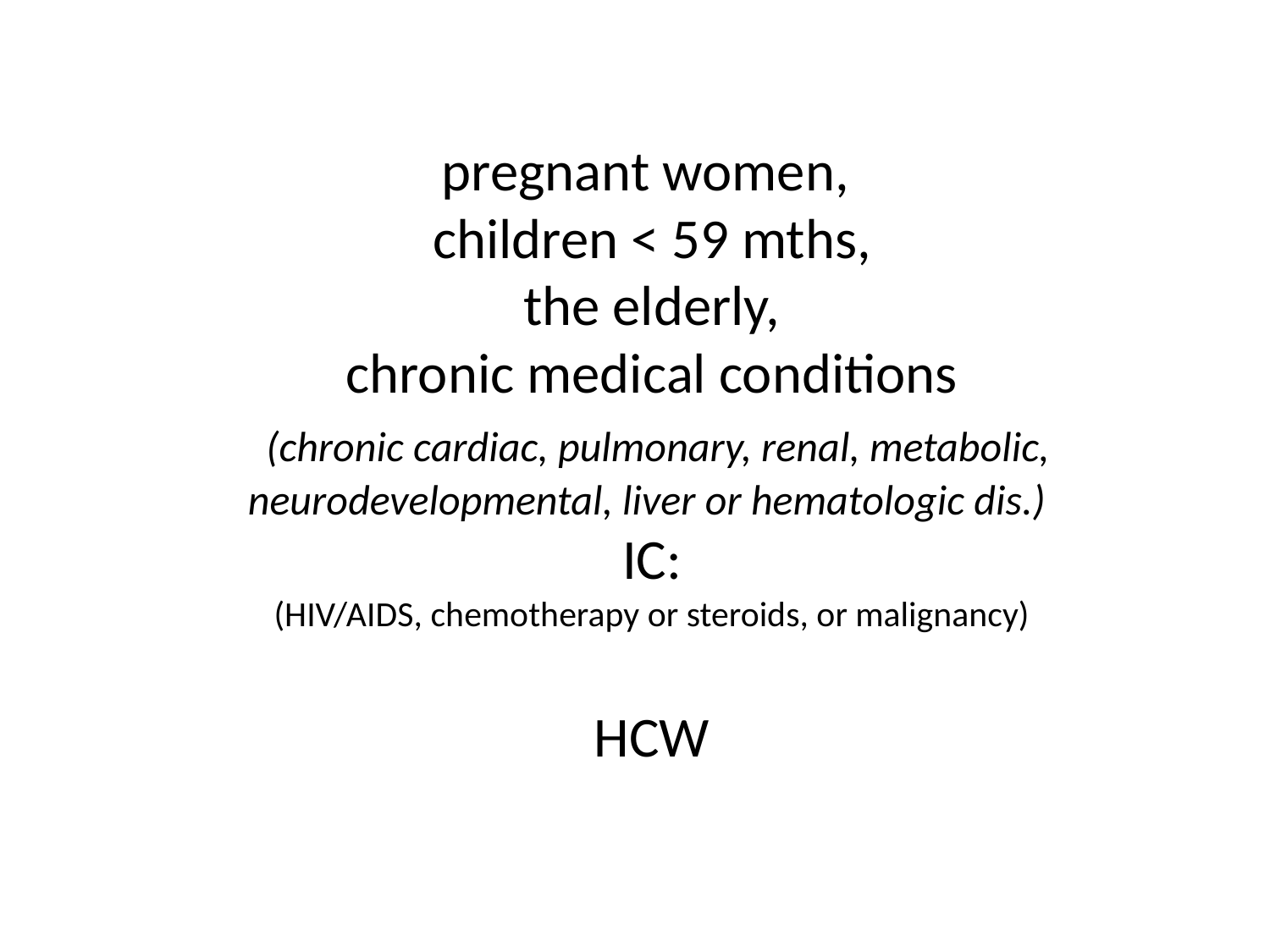

# pregnant women, children < 59 mths, the elderly, chronic medical conditions (chronic cardiac, pulmonary, renal, metabolic, neurodevelopmental, liver or hematologic dis.) IC: (HIV/AIDS, chemotherapy or steroids, or malignancy)   HCW